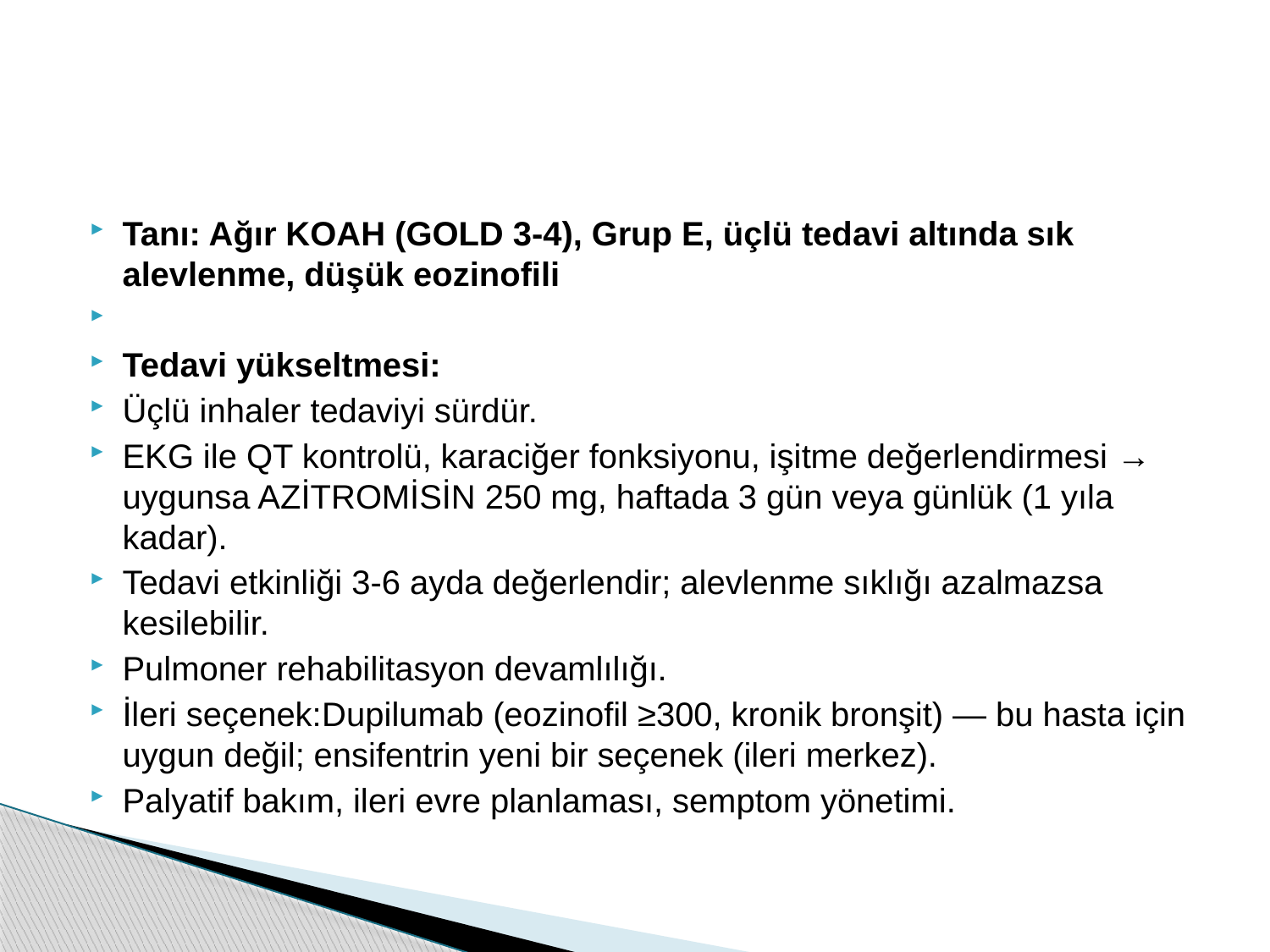

#
Tanı: Ağır KOAH (GOLD 3-4), Grup E, üçlü tedavi altında sık alevlenme, düşük eozinofili

Tedavi yükseltmesi:
Üçlü inhaler tedaviyi sürdür.
EKG ile QT kontrolü, karaciğer fonksiyonu, işitme değerlendirmesi → uygunsa AZİTROMİSİN 250 mg, haftada 3 gün veya günlük (1 yıla kadar).
Tedavi etkinliği 3-6 ayda değerlendir; alevlenme sıklığı azalmazsa kesilebilir.
Pulmoner rehabilitasyon devamlılığı.
İleri seçenek:Dupilumab (eozinofil ≥300, kronik bronşit) — bu hasta için uygun değil; ensifentrin yeni bir seçenek (ileri merkez).
Palyatif bakım, ileri evre planlaması, semptom yönetimi.